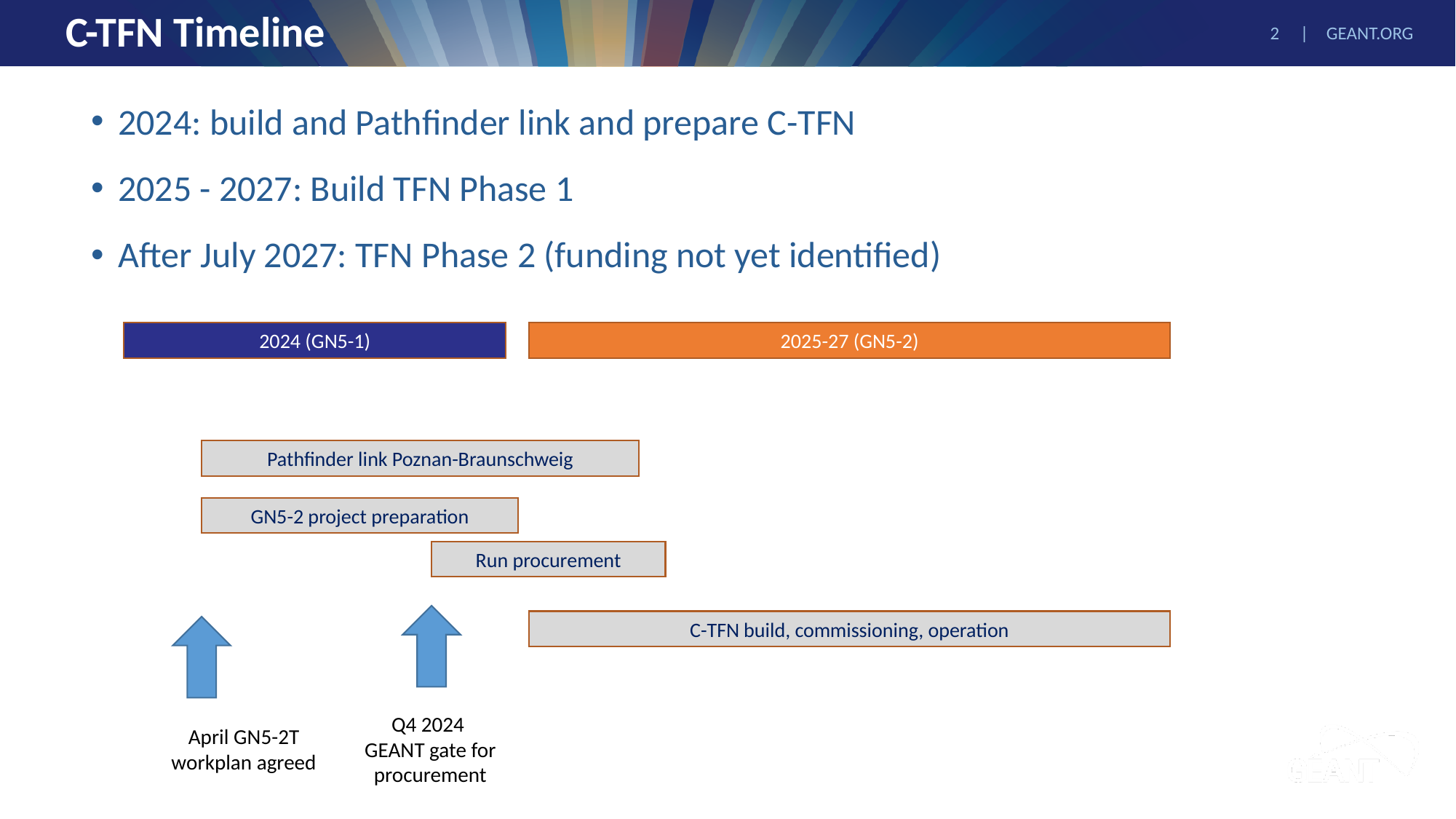

# C-TFN Timeline
2024: build and Pathfinder link and prepare C-TFN
2025 - 2027: Build TFN Phase 1
After July 2027: TFN Phase 2 (funding not yet identified)
2024 (GN5-1)
2025-27 (GN5-2)
Pathfinder link Poznan-Braunschweig
GN5-2 project preparation
Run procurement

C-TFN build, commissioning, operation

Q4 2024
GEANT gate for
procurement
April GN5-2T workplan agreed